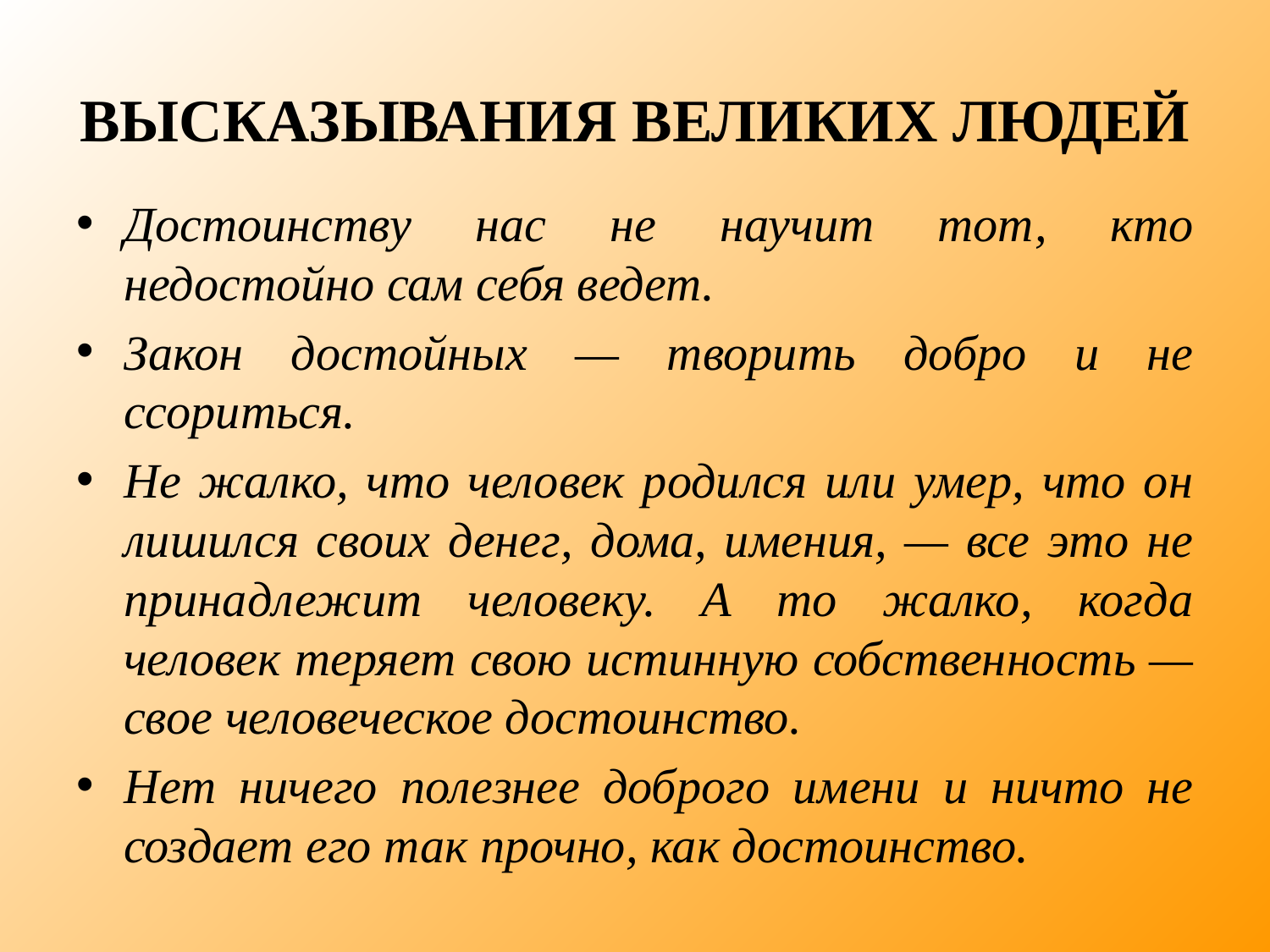

# Высказывания великих людей
Достоинству нас не научит тот, кто недостойно сам себя ведет.
Закон достойных — творить добро и не ссориться.
Не жалко, что человек родился или умер, что он лишился своих денег, дома, имения, — все это не принадлежит человеку. А то жалко, когда человек теряет свою истинную собственность — свое человеческое достоинство.
Нет ничего полезнее доброго имени и ничто не создает его так прочно, как достоинство.